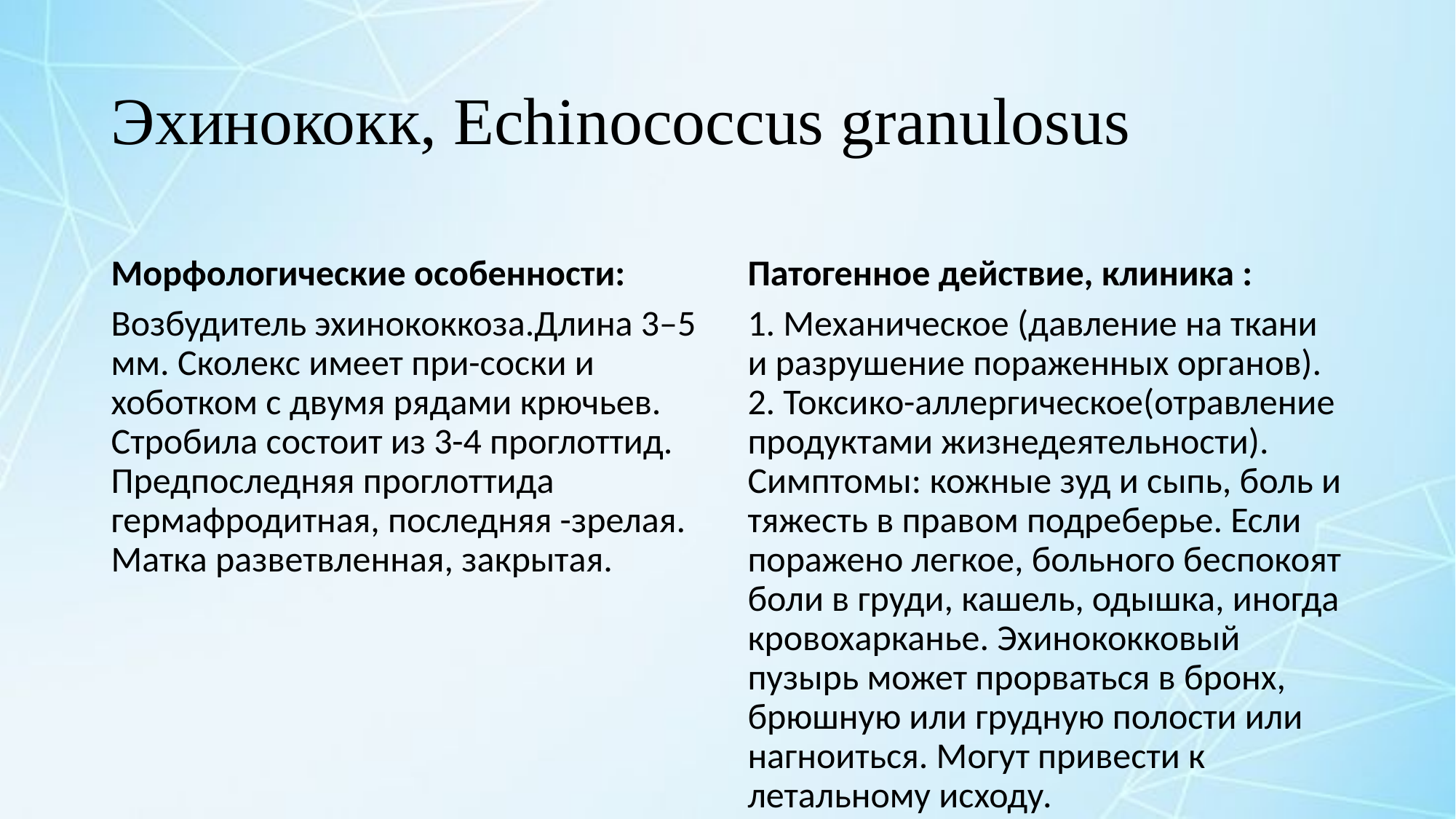

# Эхинококк, Echinococcus granulosus
Морфологические особенности:
Патогенное действие, клиника :
Возбудитель эхинококкоза.Длина 3–5 мм. Сколекс имеет при-соски и хоботком с двумя рядами крючьев. Стробила состоит из 3-4 проглоттид. Предпоследняя проглоттида гермафродитная, последняя -зрелая. Матка разветвленная, закрытая.
1. Механическое (давление на ткани и разрушение пораженных органов). 2. Токсико-аллергическое(отравление продуктами жизнедеятельности). Симптомы: кожные зуд и сыпь, боль и тяжесть в правом подреберье. Если поражено легкое, больного беспокоят боли в груди, кашель, одышка, иногда кровохарканье. Эхинококковый пузырь может прорваться в бронх, брюшную или грудную полости или нагноиться. Могут привести к летальному исходу.